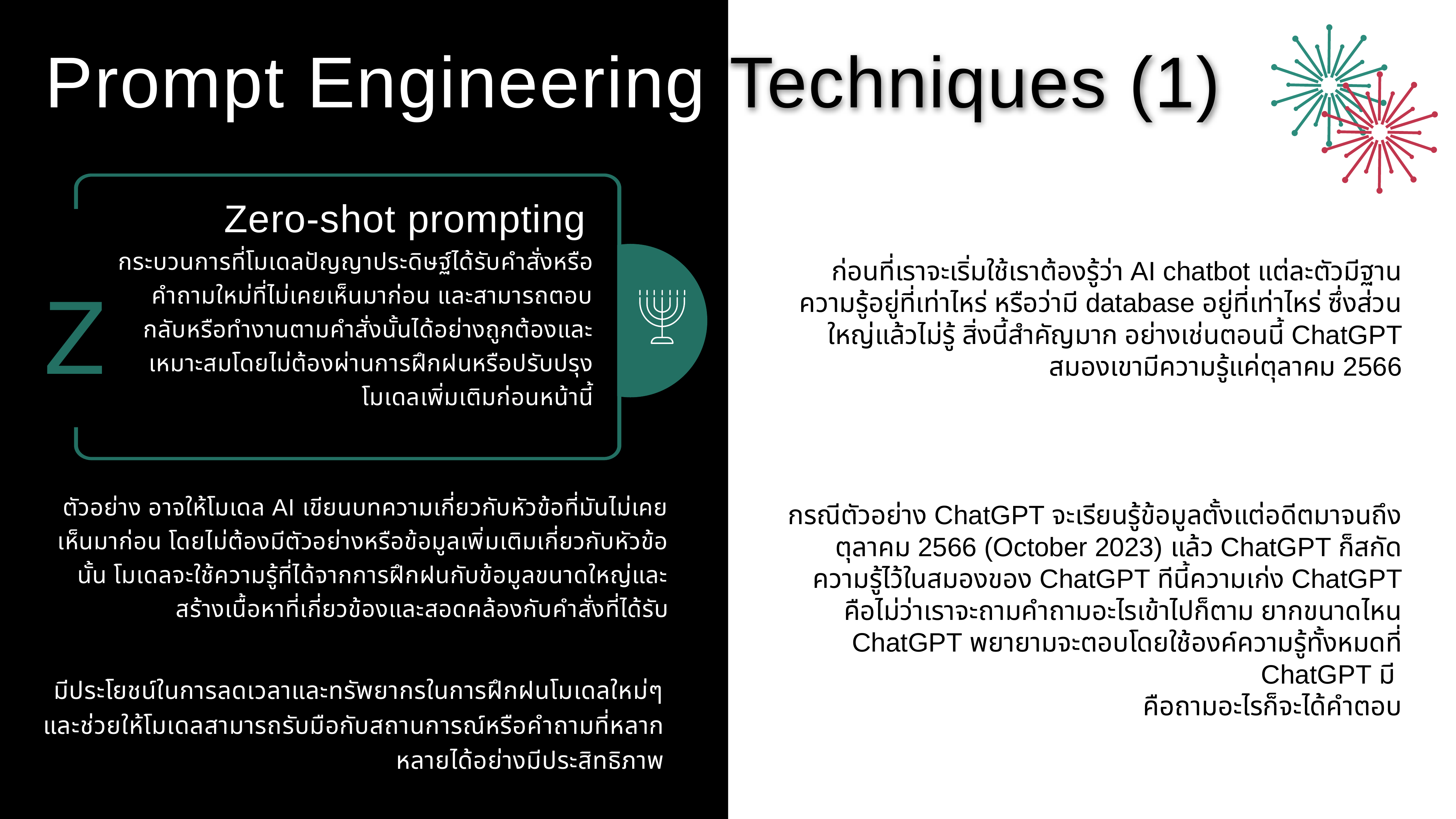

Prompt Engineering Techniques (1)

Zero-shot prompting
กระบวนการที่โมเดลปัญญาประดิษฐ์ได้รับคำสั่งหรือคำถามใหม่ที่ไม่เคยเห็นมาก่อน และสามารถตอบกลับหรือทำงานตามคำสั่งนั้นได้อย่างถูกต้องและเหมาะสมโดยไม่ต้องผ่านการฝึกฝนหรือปรับปรุง
โมเดลเพิ่มเติมก่อนหน้านี้

ก่อนที่เราจะเริ่มใช้เราต้องรู้ว่า AI chatbot แต่ละตัวมีฐานความรู้อยู่ที่เท่าไหร่ หรือว่ามี database อยู่ที่เท่าไหร่ ซึ่งส่วนใหญ่แล้วไม่รู้ สิ่งนี้สำคัญมาก อย่างเช่นตอนนี้ ChatGPT สมองเขามีความรู้แค่ตุลาคม 2566
Z

ตัวอย่าง อาจให้โมเดล AI เขียนบทความเกี่ยวกับหัวข้อที่มันไม่เคยเห็นมาก่อน โดยไม่ต้องมีตัวอย่างหรือข้อมูลเพิ่มเติมเกี่ยวกับหัวข้อนั้น โมเดลจะใช้ความรู้ที่ได้จากการฝึกฝนกับข้อมูลขนาดใหญ่และสร้างเนื้อหาที่เกี่ยวข้องและสอดคล้องกับคำสั่งที่ได้รับ
กรณีตัวอย่าง ChatGPT จะเรียนรู้ข้อมูลตั้งแต่อดีตมาจนถึงตุลาคม 2566 (October 2023) แล้ว ChatGPT ก็สกัดความรู้ไว้ในสมองของ ChatGPT ทีนี้ความเก่ง ChatGPT คือไม่ว่าเราจะถามคำถามอะไรเข้าไปก็ตาม ยากขนาดไหน ChatGPT พยายามจะตอบโดยใช้องค์ความรู้ทั้งหมดที่ ChatGPT มี
คือถามอะไรก็จะได้คำตอบ
มีประโยชน์ในการลดเวลาและทรัพยากรในการฝึกฝนโมเดลใหม่ๆ และช่วยให้โมเดลสามารถรับมือกับสถานการณ์หรือคำถามที่หลากหลายได้อย่างมีประสิทธิภาพ
19